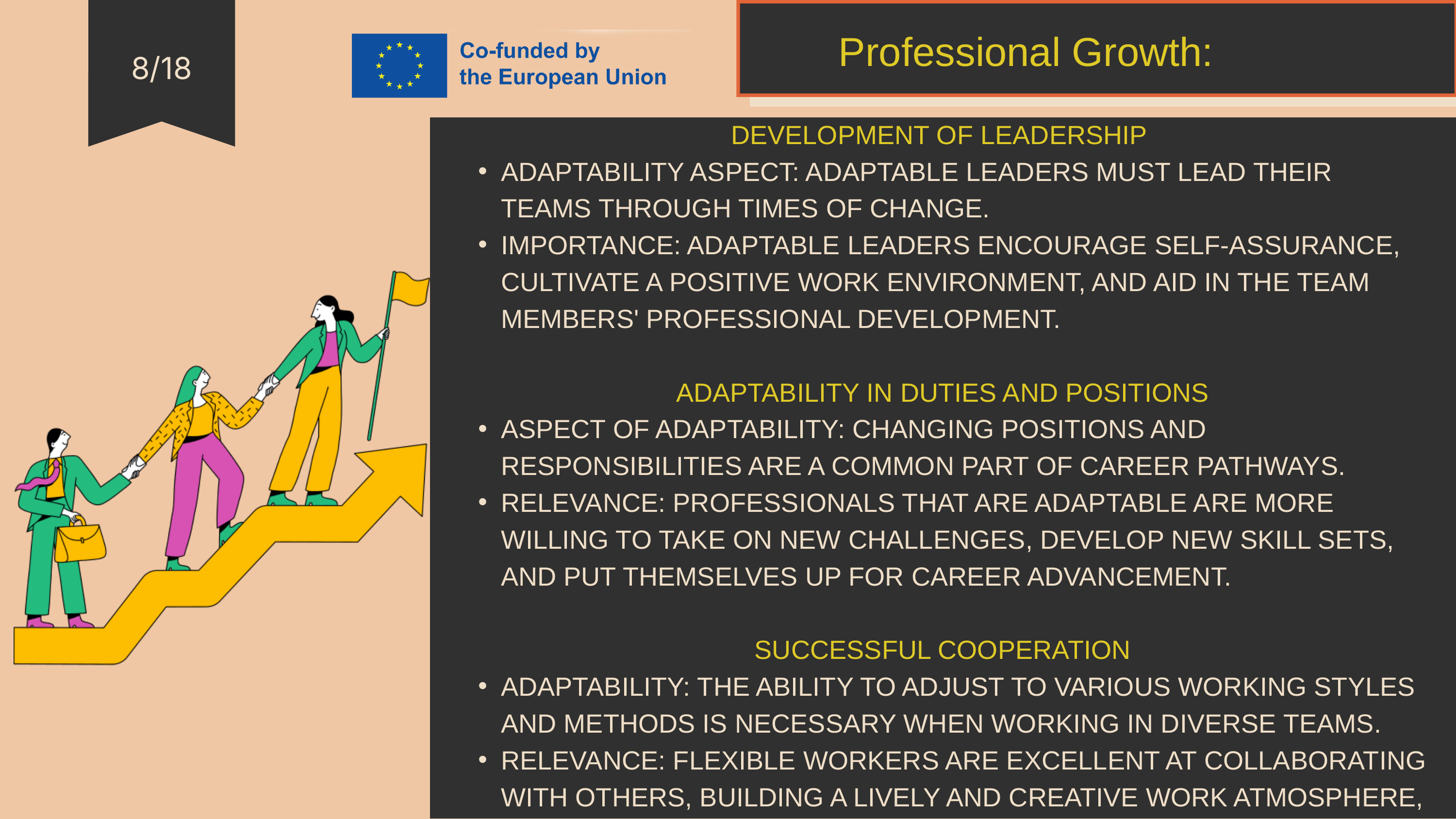

Professional Growth:

8/18
DEVELOPMENT OF LEADERSHIP
ADAPTABILITY ASPECT: ADAPTABLE LEADERS MUST LEAD THEIR TEAMS THROUGH TIMES OF CHANGE.
IMPORTANCE: ADAPTABLE LEADERS ENCOURAGE SELF-ASSURANCE, CULTIVATE A POSITIVE WORK ENVIRONMENT, AND AID IN THE TEAM MEMBERS' PROFESSIONAL DEVELOPMENT.

ADAPTABILITY IN DUTIES AND POSITIONS
ASPECT OF ADAPTABILITY: CHANGING POSITIONS AND RESPONSIBILITIES ARE A COMMON PART OF CAREER PATHWAYS.
RELEVANCE: PROFESSIONALS THAT ARE ADAPTABLE ARE MORE WILLING TO TAKE ON NEW CHALLENGES, DEVELOP NEW SKILL SETS, AND PUT THEMSELVES UP FOR CAREER ADVANCEMENT.

SUCCESSFUL COOPERATION
ADAPTABILITY: THE ABILITY TO ADJUST TO VARIOUS WORKING STYLES AND METHODS IS NECESSARY WHEN WORKING IN DIVERSE TEAMS.
RELEVANCE: FLEXIBLE WORKERS ARE EXCELLENT AT COLLABORATING WITH OTHERS, BUILDING A LIVELY AND CREATIVE WORK ATMOSPHERE, AND WORKING IN TEAMS.